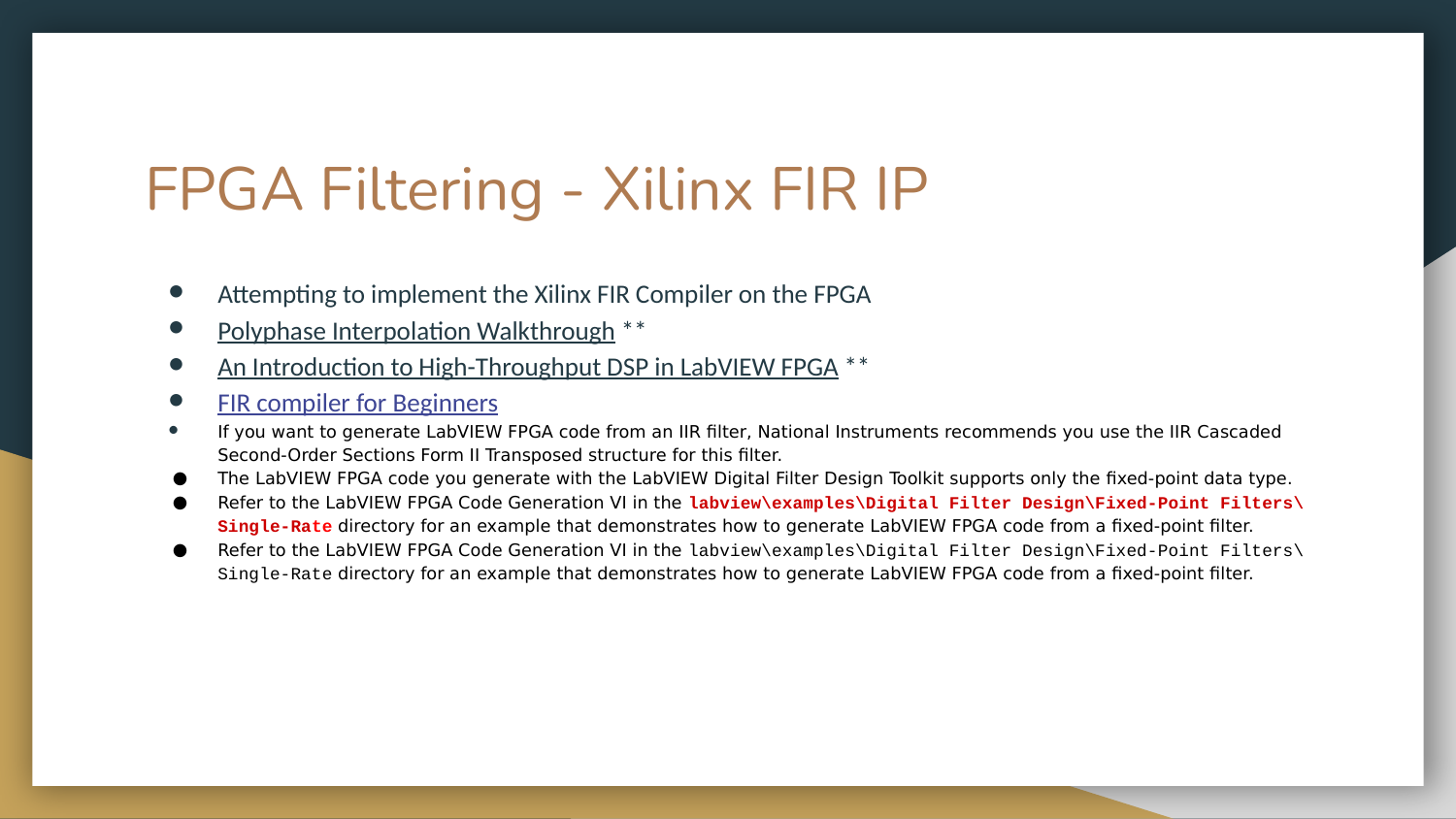

# FPGA Filtering - Xilinx FIR IP
Attempting to implement the Xilinx FIR Compiler on the FPGA
Polyphase Interpolation Walkthrough **
An Introduction to High-Throughput DSP in LabVIEW FPGA **
FIR compiler for Beginners
If you want to generate LabVIEW FPGA code from an IIR filter, National Instruments recommends you use the IIR Cascaded Second-Order Sections Form II Transposed structure for this filter.
The LabVIEW FPGA code you generate with the LabVIEW Digital Filter Design Toolkit supports only the fixed-point data type.
Refer to the LabVIEW FPGA Code Generation VI in the labview\examples\Digital Filter Design\Fixed-Point Filters\Single-Rate directory for an example that demonstrates how to generate LabVIEW FPGA code from a fixed-point filter.
Refer to the LabVIEW FPGA Code Generation VI in the labview\examples\Digital Filter Design\Fixed-Point Filters\Single-Rate directory for an example that demonstrates how to generate LabVIEW FPGA code from a fixed-point filter.